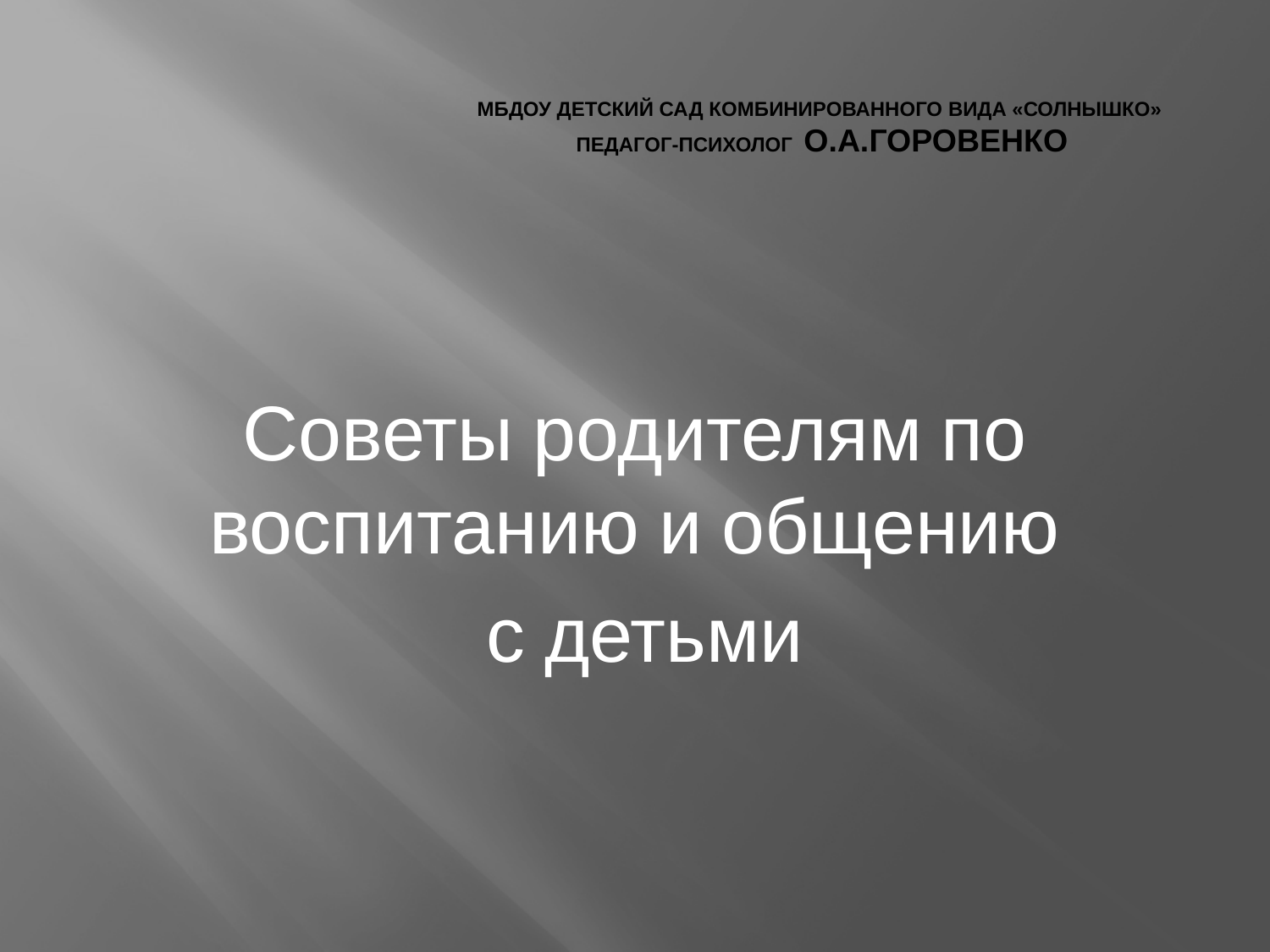

# МБДОУ детский сад комбинированного вида «Солнышко» Педагог-психолог  О.А.Горовенко
Советы родителям по воспитанию и общению
 с детьми